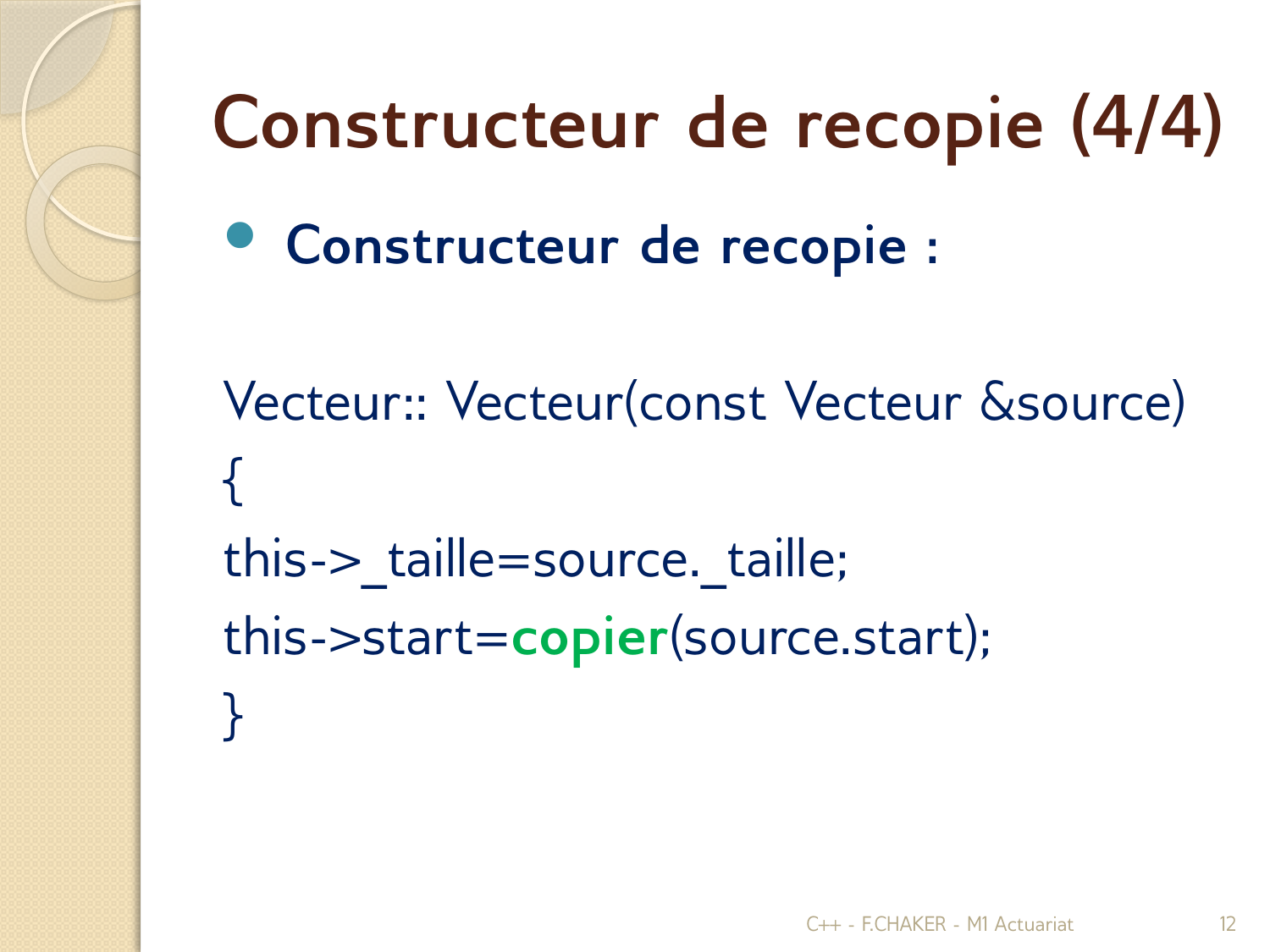

# Constructeur de recopie (4/4)
 Constructeur de recopie :

Vecteur:: Vecteur(const Vecteur &source)
{
this->_taille=source._taille;
this->start=copier(source.start);
}

C++ - F.CHAKER - M1 Actuariat
12